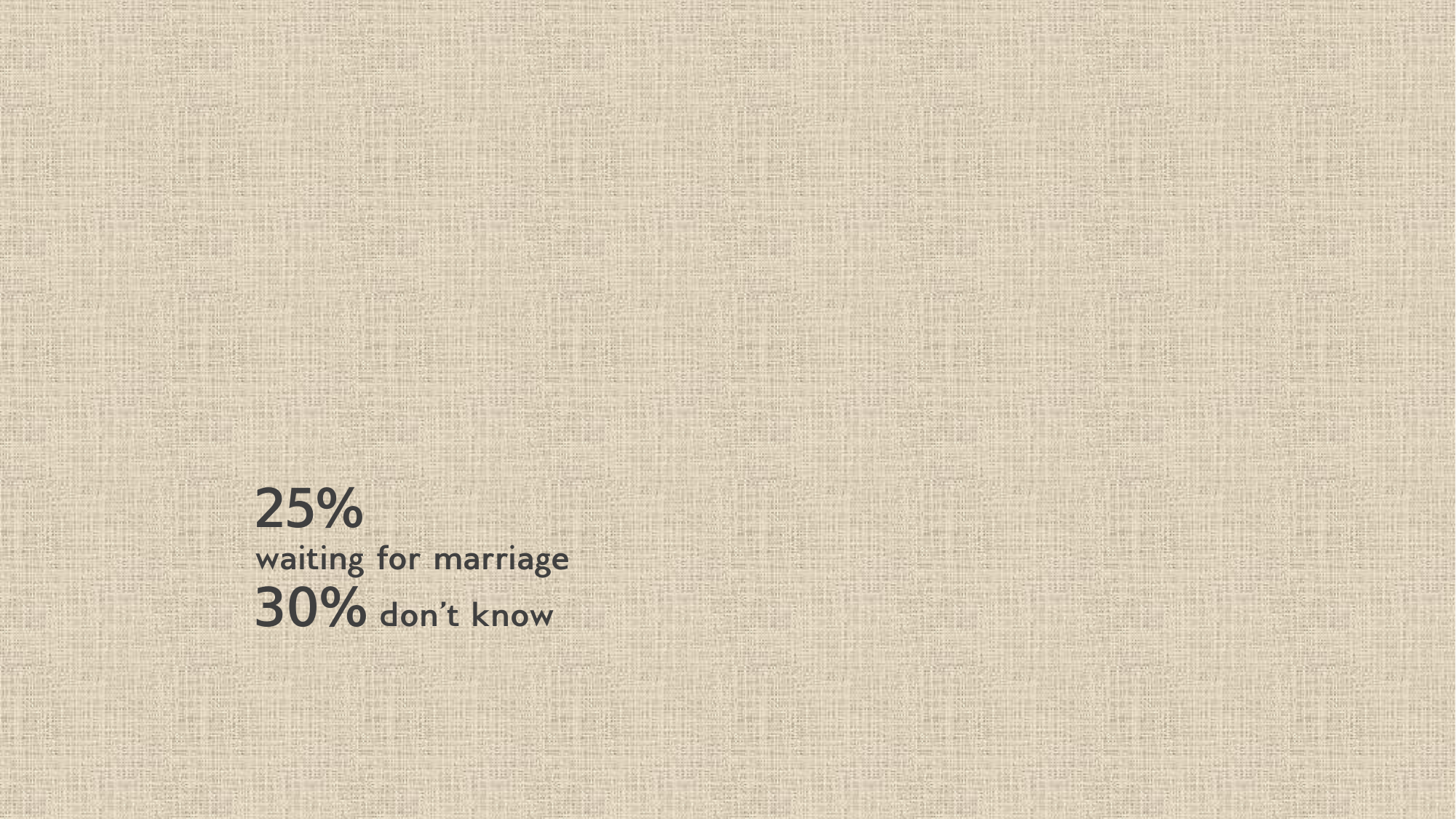

# 25% waiting for marriage 30% don’t know